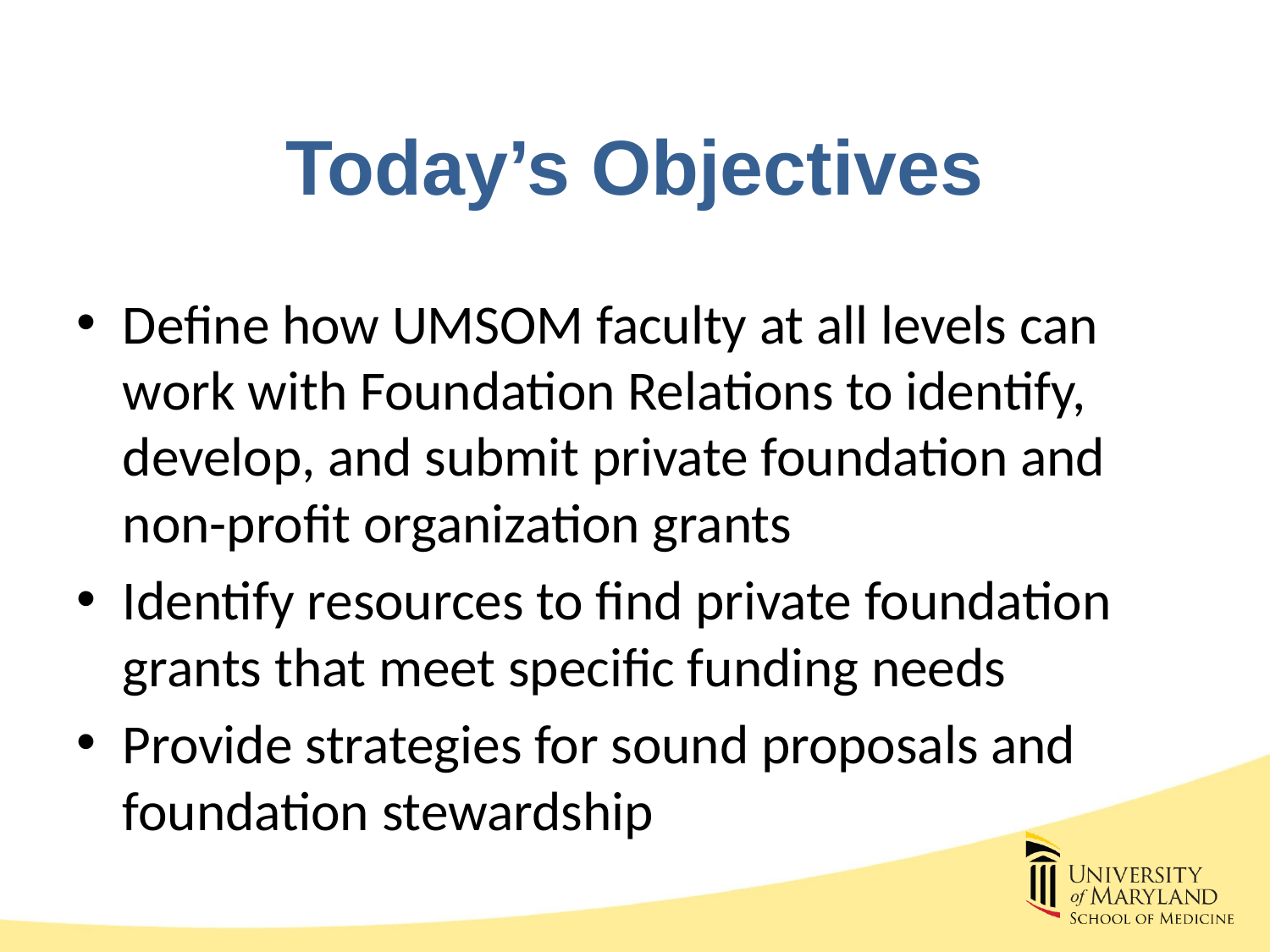

# Today’s Objectives
Define how UMSOM faculty at all levels can work with Foundation Relations to identify, develop, and submit private foundation and non-profit organization grants
Identify resources to find private foundation grants that meet specific funding needs
Provide strategies for sound proposals and foundation stewardship